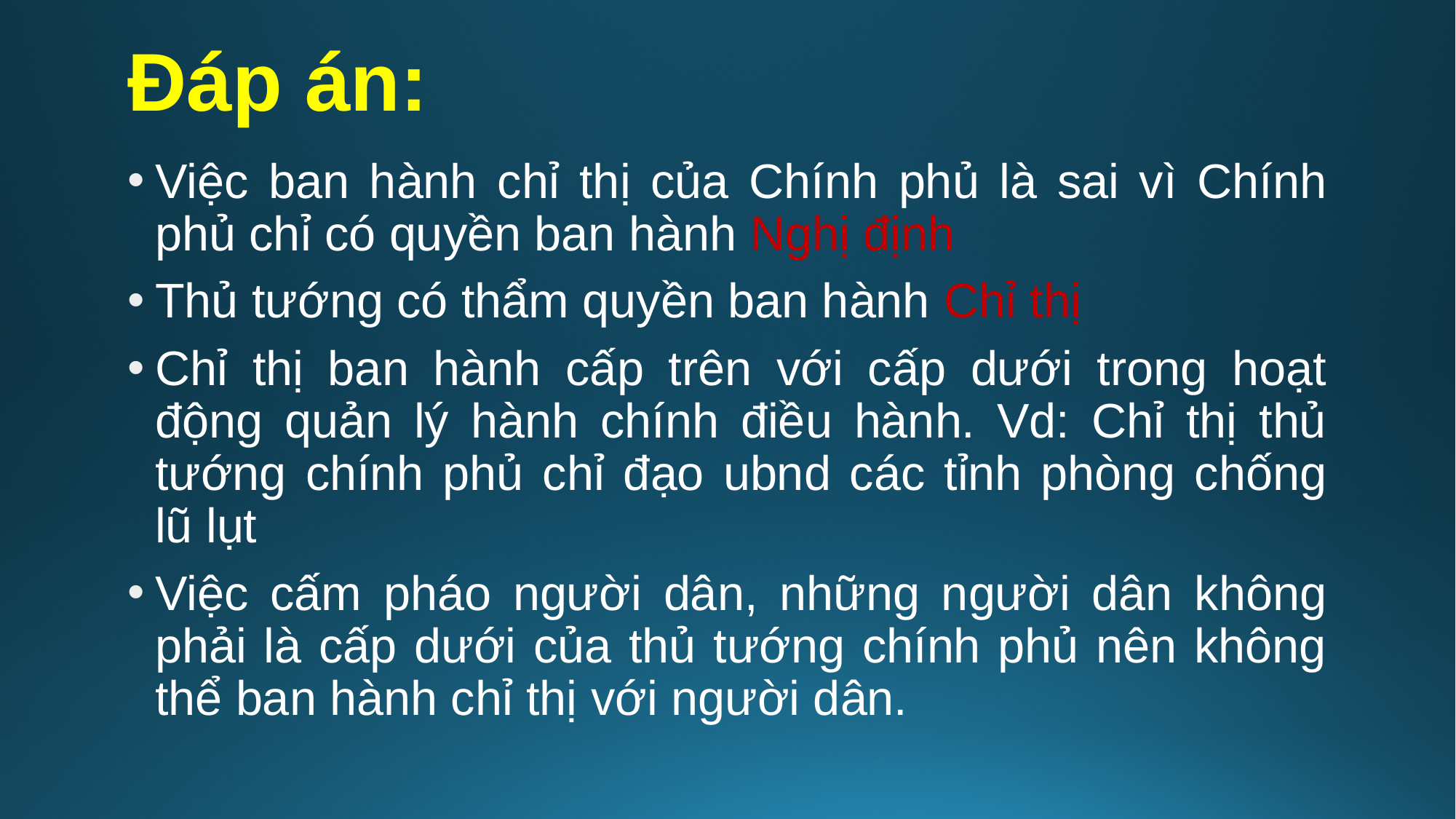

# Đáp án:
Việc ban hành chỉ thị của Chính phủ là sai vì Chính phủ chỉ có quyền ban hành Nghị định
Thủ tướng có thẩm quyền ban hành Chỉ thị
Chỉ thị ban hành cấp trên với cấp dưới trong hoạt động quản lý hành chính điều hành. Vd: Chỉ thị thủ tướng chính phủ chỉ đạo ubnd các tỉnh phòng chống lũ lụt
Việc cấm pháo người dân, những người dân không phải là cấp dưới của thủ tướng chính phủ nên không thể ban hành chỉ thị với người dân.